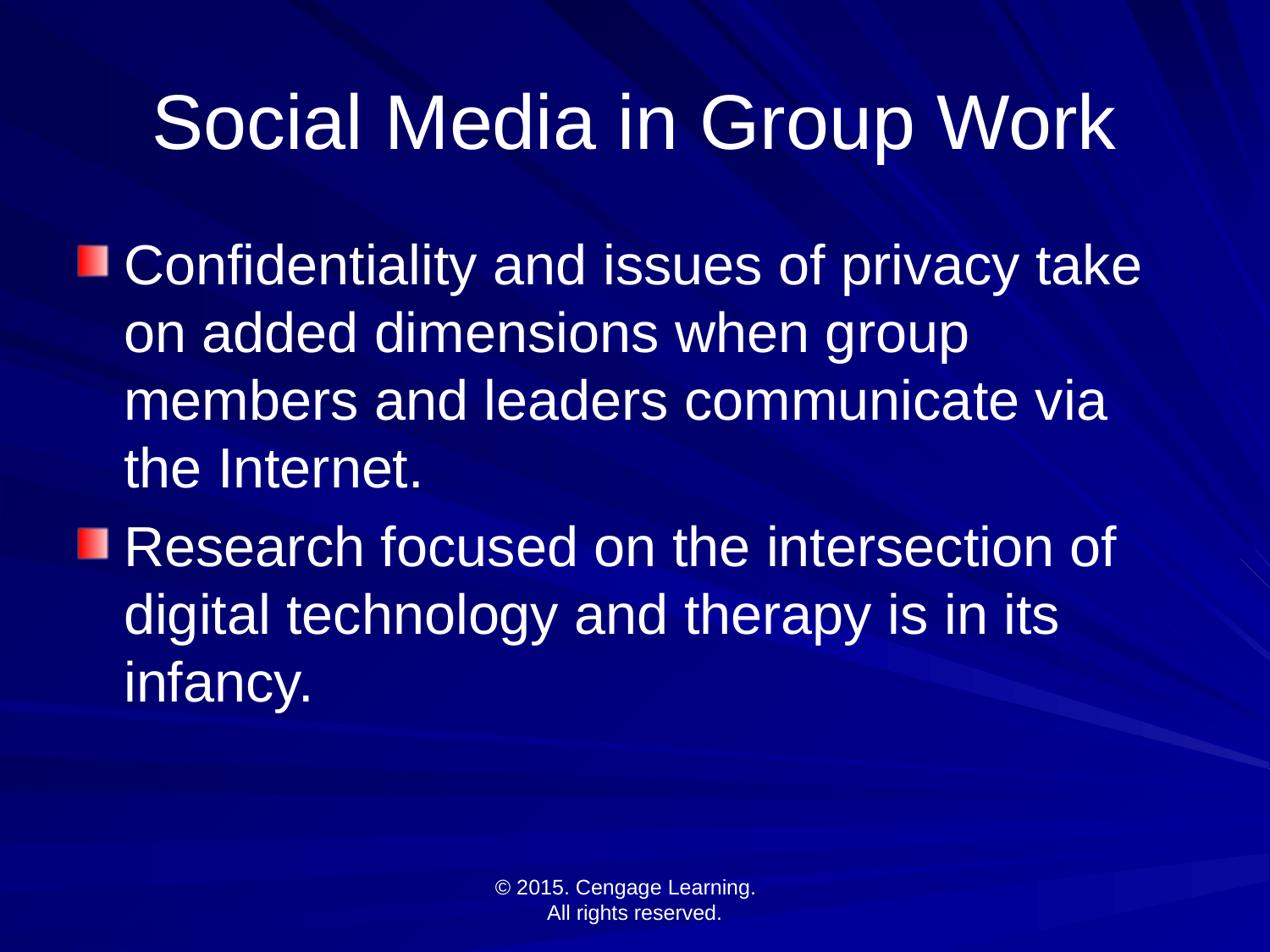

# Social Media in Group Work
Confidentiality and issues of privacy take on added dimensions when group members and leaders communicate via the Internet.
Research focused on the intersection of digital technology and therapy is in its infancy.
© 2015. Cengage Learning.
All rights reserved.